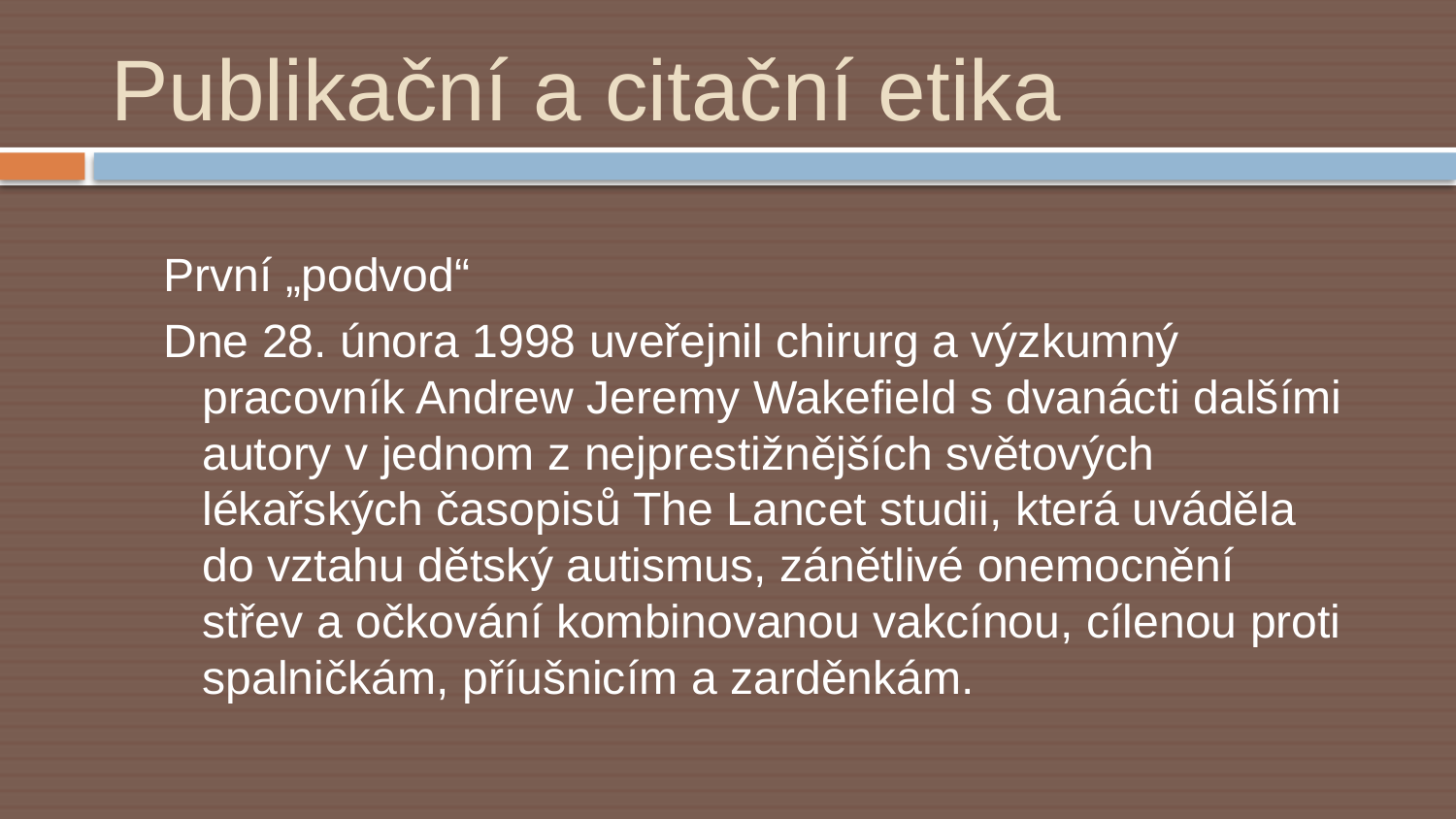

# Publikační a citační etika
První „podvod“
Dne 28. února 1998 uveřejnil chirurg a výzkumný pracovník Andrew Jeremy Wakefield s dvanácti dalšími autory v jednom z nejprestižnějších světových lékařských časopisů The Lancet studii, která uváděla do vztahu dětský autismus, zánětlivé onemocnění střev a očkování kombinovanou vakcínou, cílenou proti spalničkám, příušnicím a zarděnkám.